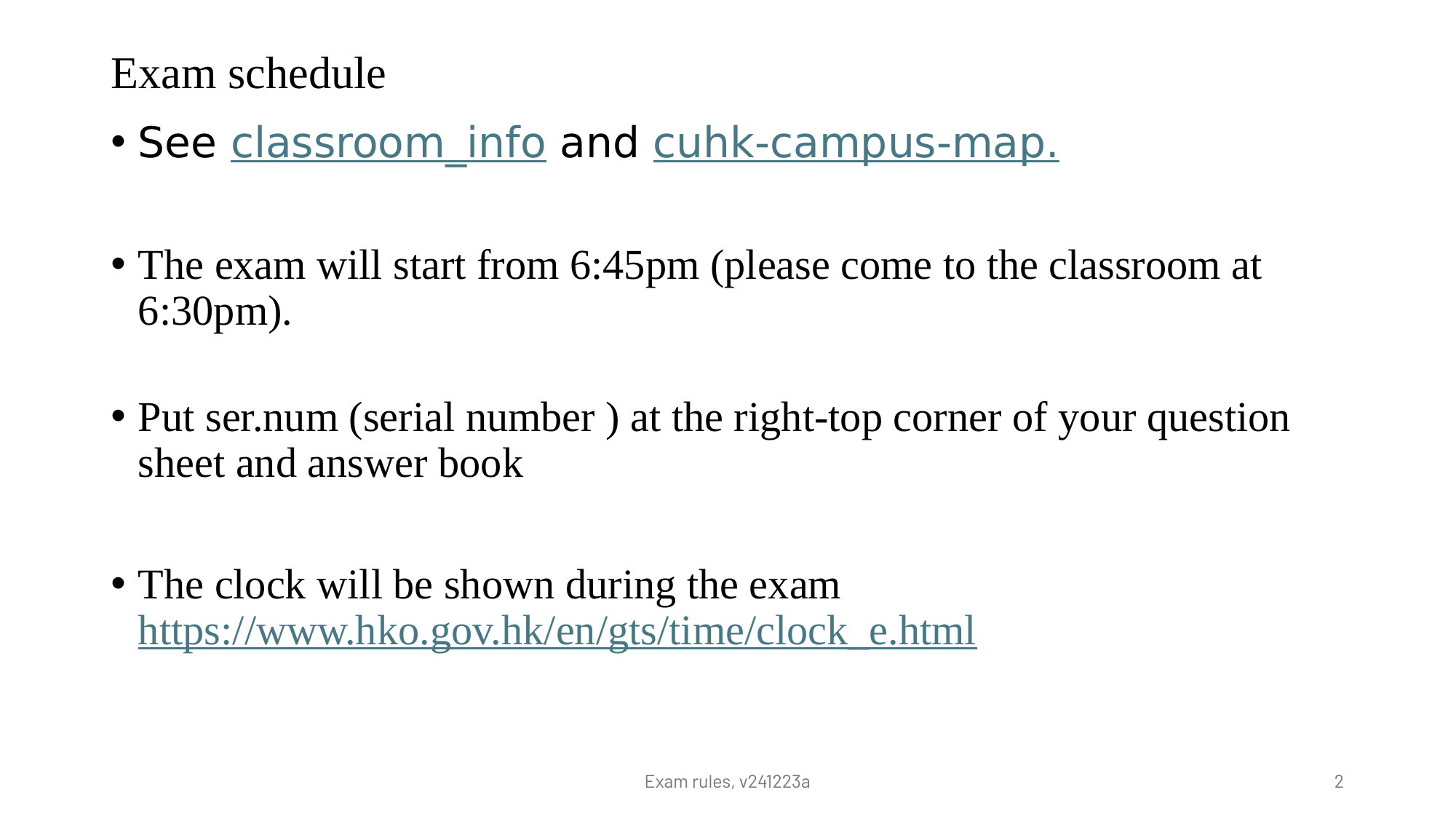

# Exam schedule
See classroom_info and cuhk-campus-map.

The exam will start from 6:45pm (please come to the classroom at 6:30pm).
Put ser.num (serial number ) at the right-top corner of your question sheet and answer book

The clock will be shown during the exam https://www.hko.gov.hk/en/gts/time/clock_e.html
Exam rules, v241223a
2